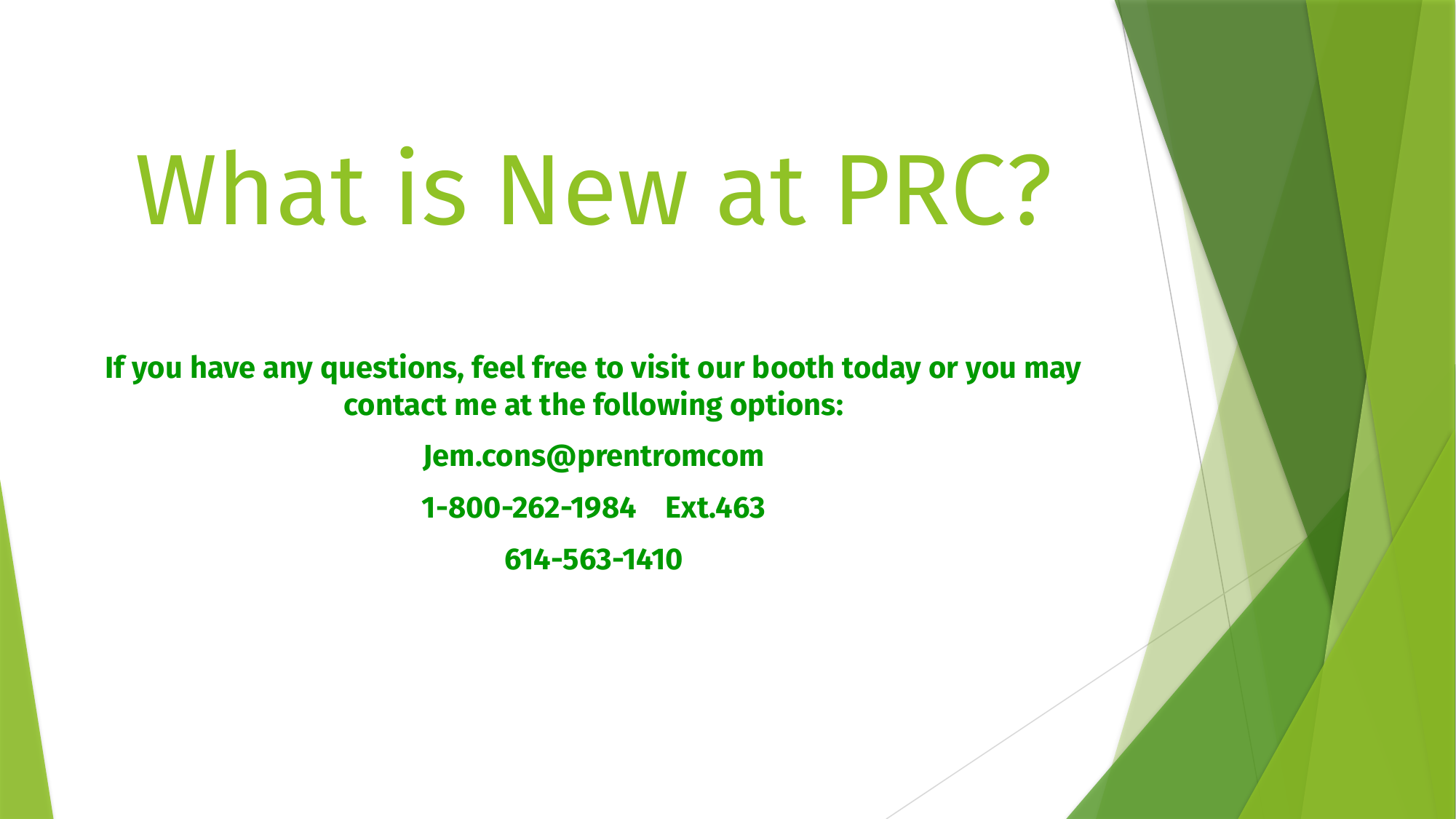

# What is New at PRC?
If you have any questions, feel free to visit our booth today or you may contact me at the following options:
Jem.cons@prentromcom
1-800-262-1984    Ext.463
614-563-1410